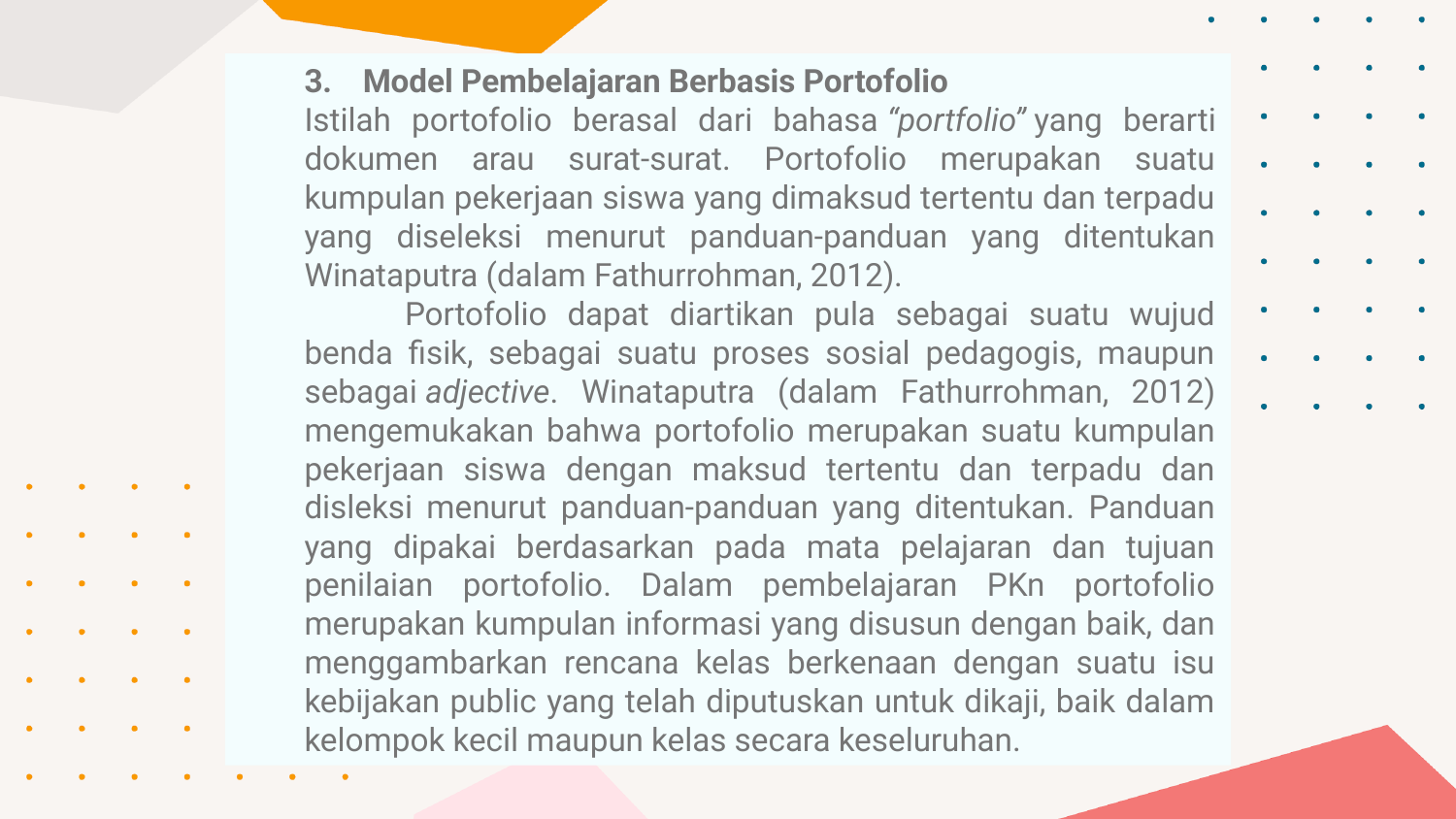

3.      Model Pembelajaran Berbasis Portofolio
Istilah portofolio berasal dari bahasa “portfolio” yang berarti dokumen arau surat-surat. Portofolio merupakan suatu kumpulan pekerjaan siswa yang dimaksud tertentu dan terpadu yang diseleksi menurut panduan-panduan yang ditentukan Winataputra (dalam Fathurrohman, 2012).
           Portofolio dapat diartikan pula sebagai suatu wujud benda fisik, sebagai suatu proses sosial pedagogis, maupun sebagai adjective. Winataputra (dalam Fathurrohman, 2012) mengemukakan bahwa portofolio merupakan suatu kumpulan pekerjaan siswa dengan maksud tertentu dan terpadu dan disleksi menurut panduan-panduan yang ditentukan. Panduan yang dipakai berdasarkan pada mata pelajaran dan tujuan penilaian portofolio. Dalam pembelajaran PKn portofolio merupakan kumpulan informasi yang disusun dengan baik, dan menggambarkan rencana kelas berkenaan dengan suatu isu kebijakan public yang telah diputuskan untuk dikaji, baik dalam kelompok kecil maupun kelas secara keseluruhan.